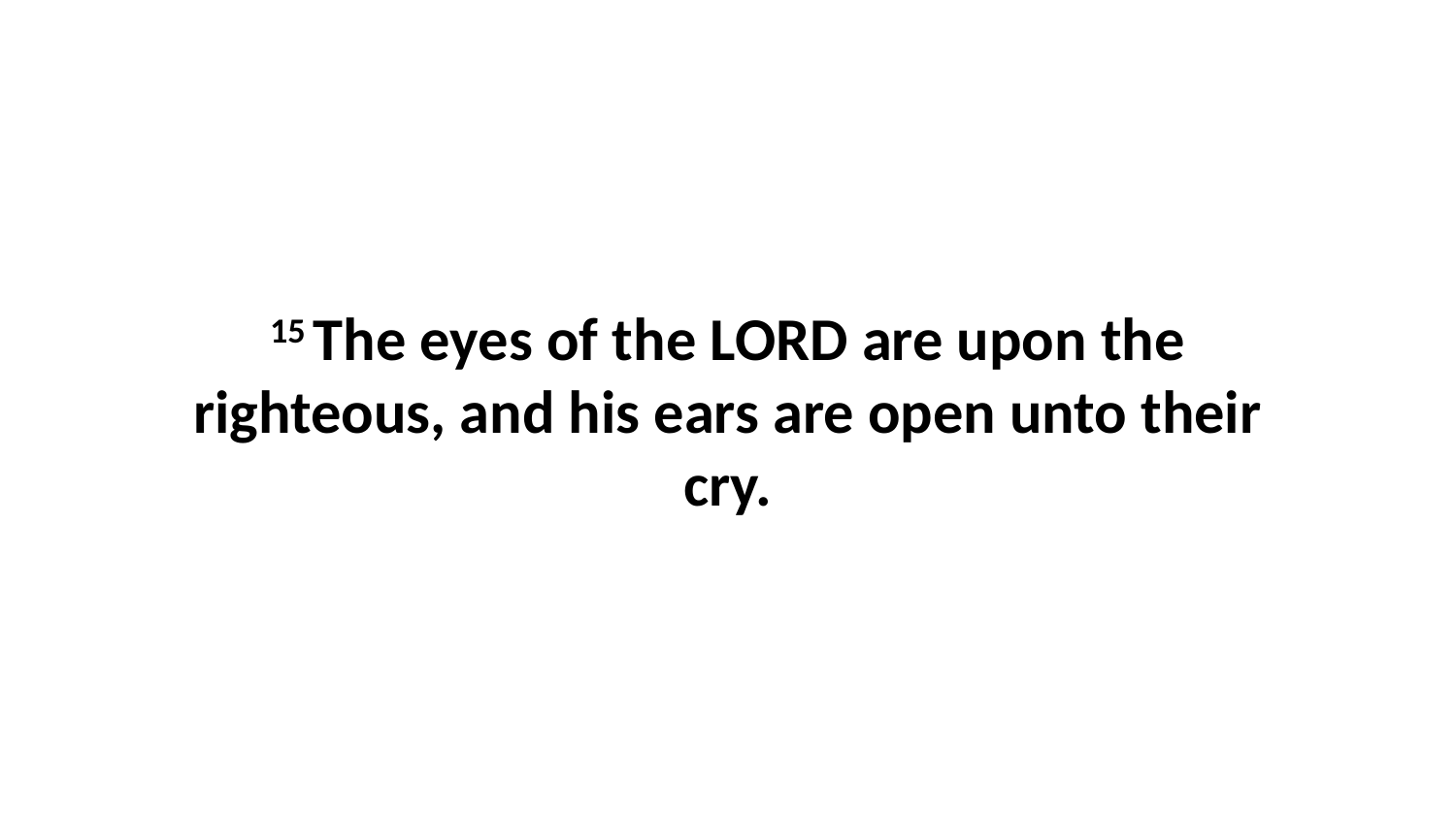

15 The eyes of the LORD are upon the righteous, and his ears are open unto their cry.